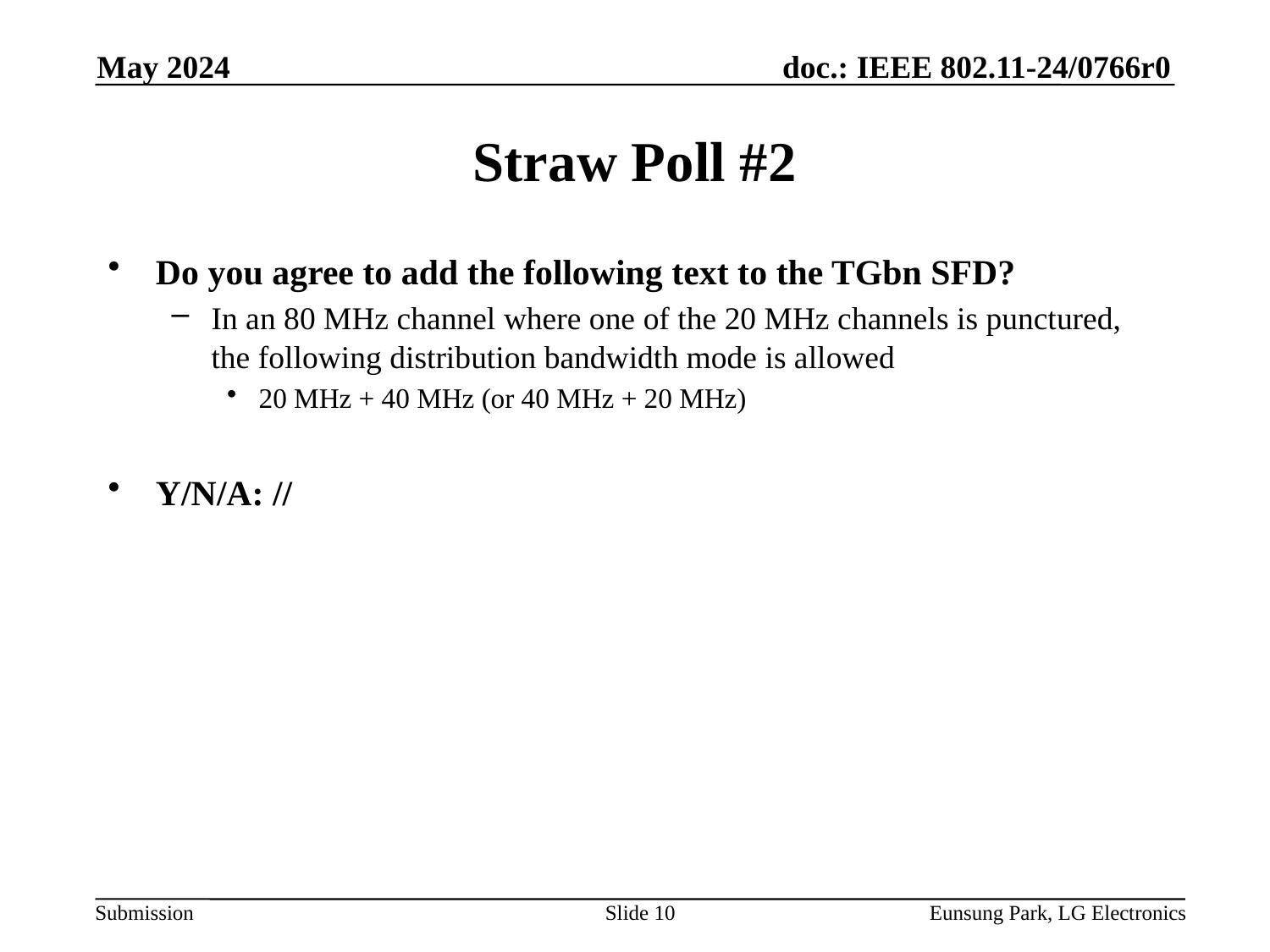

May 2024
# Straw Poll #2
Do you agree to add the following text to the TGbn SFD?
In an 80 MHz channel where one of the 20 MHz channels is punctured, the following distribution bandwidth mode is allowed
20 MHz + 40 MHz (or 40 MHz + 20 MHz)

Y/N/A: //
Slide 10
Eunsung Park, LG Electronics